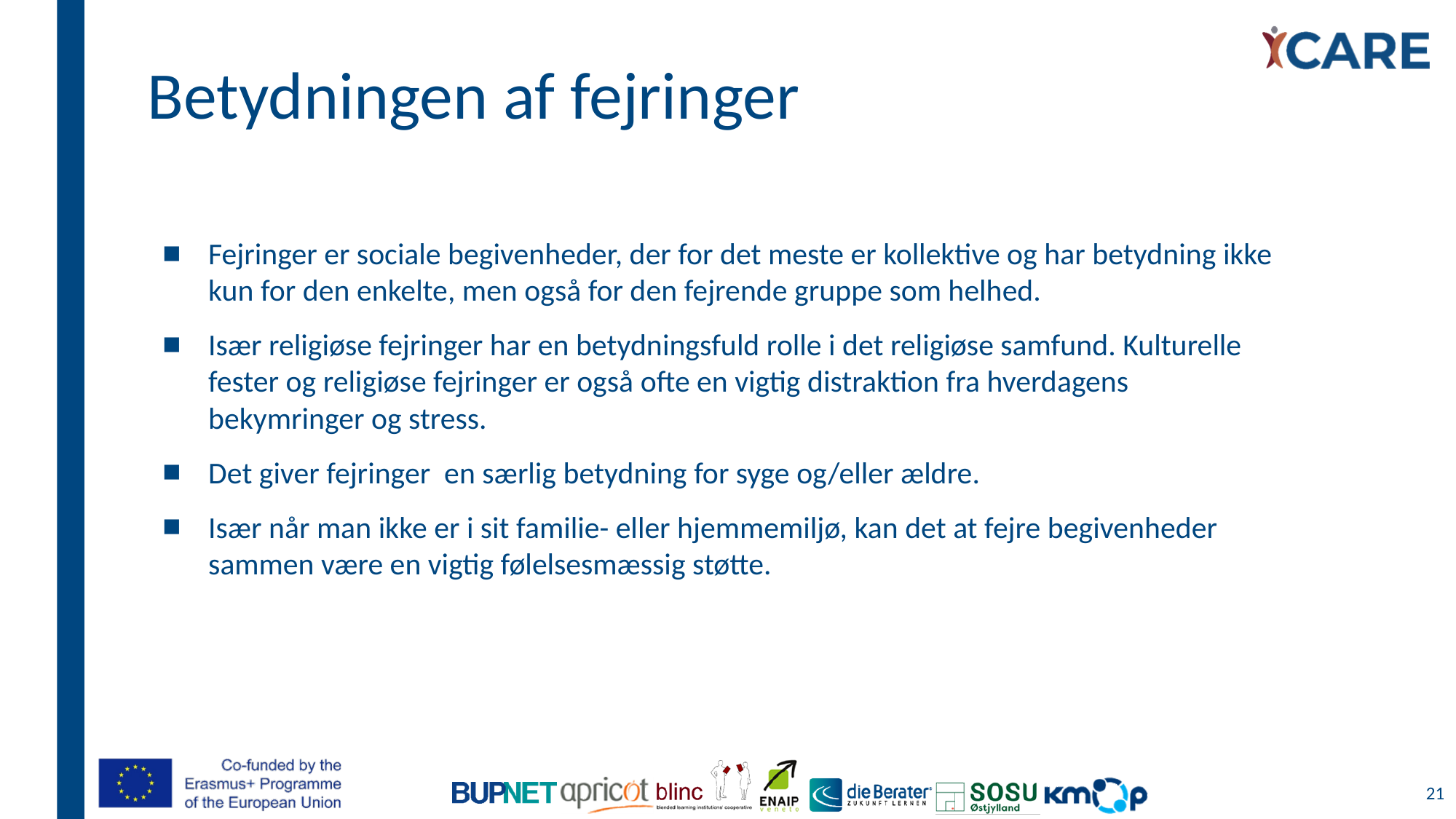

# Betydningen af fejringer
Fejringer er sociale begivenheder, der for det meste er kollektive og har betydning ikke kun for den enkelte, men også for den fejrende gruppe som helhed.
Især religiøse fejringer har en betydningsfuld rolle i det religiøse samfund. Kulturelle fester og religiøse fejringer er også ofte en vigtig distraktion fra hverdagens bekymringer og stress.
Det giver fejringer  en særlig betydning for syge og/eller ældre.
Især når man ikke er i sit familie- eller hjemmemiljø, kan det at fejre begivenheder sammen være en vigtig følelsesmæssig støtte.
21